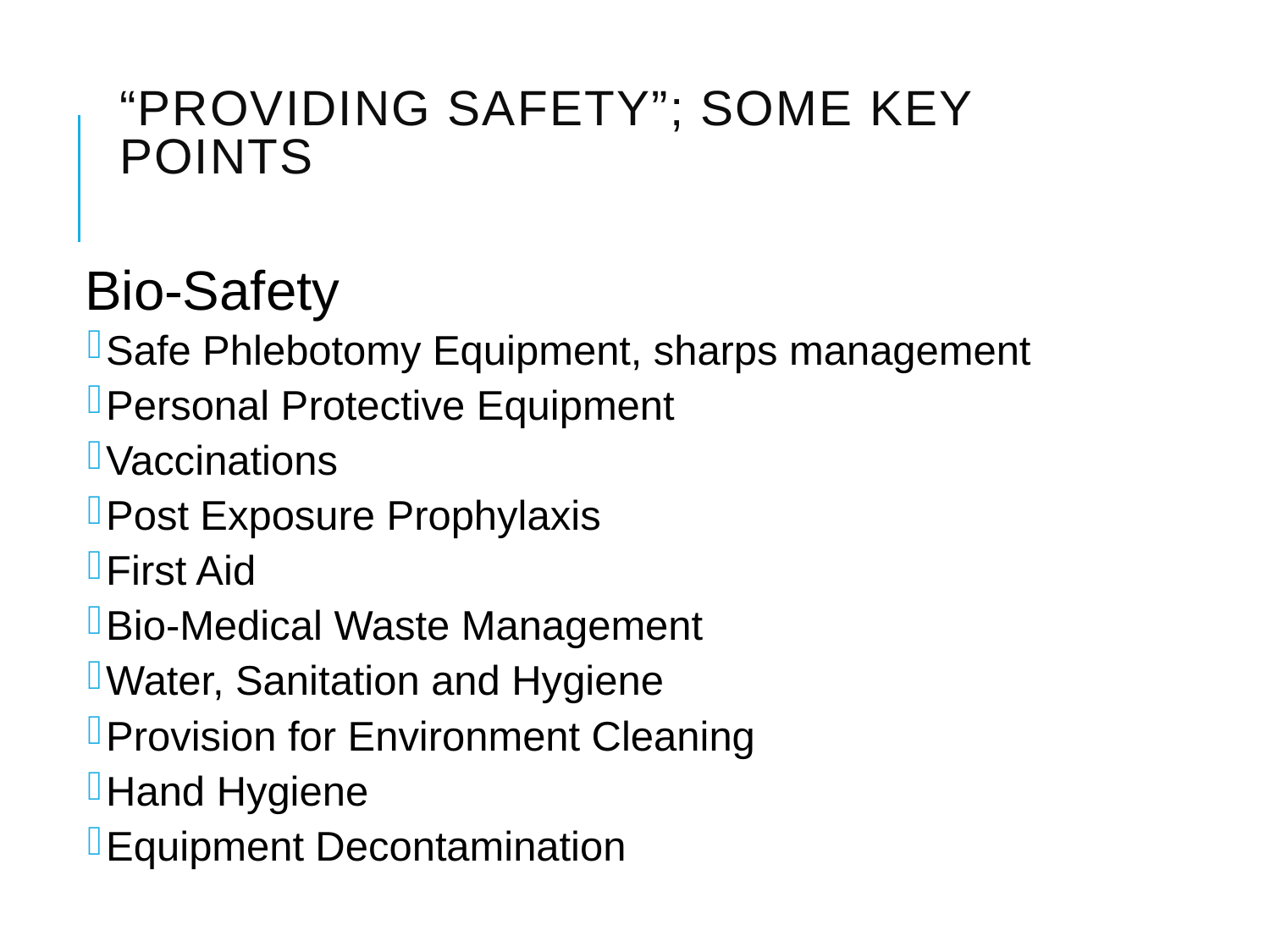

# “Providing Safety”; some key points

Bio-Safety
Safe Phlebotomy Equipment, sharps management
Personal Protective Equipment
Vaccinations
Post Exposure Prophylaxis
First Aid
Bio-Medical Waste Management
Water, Sanitation and Hygiene
Provision for Environment Cleaning
Hand Hygiene
Equipment Decontamination